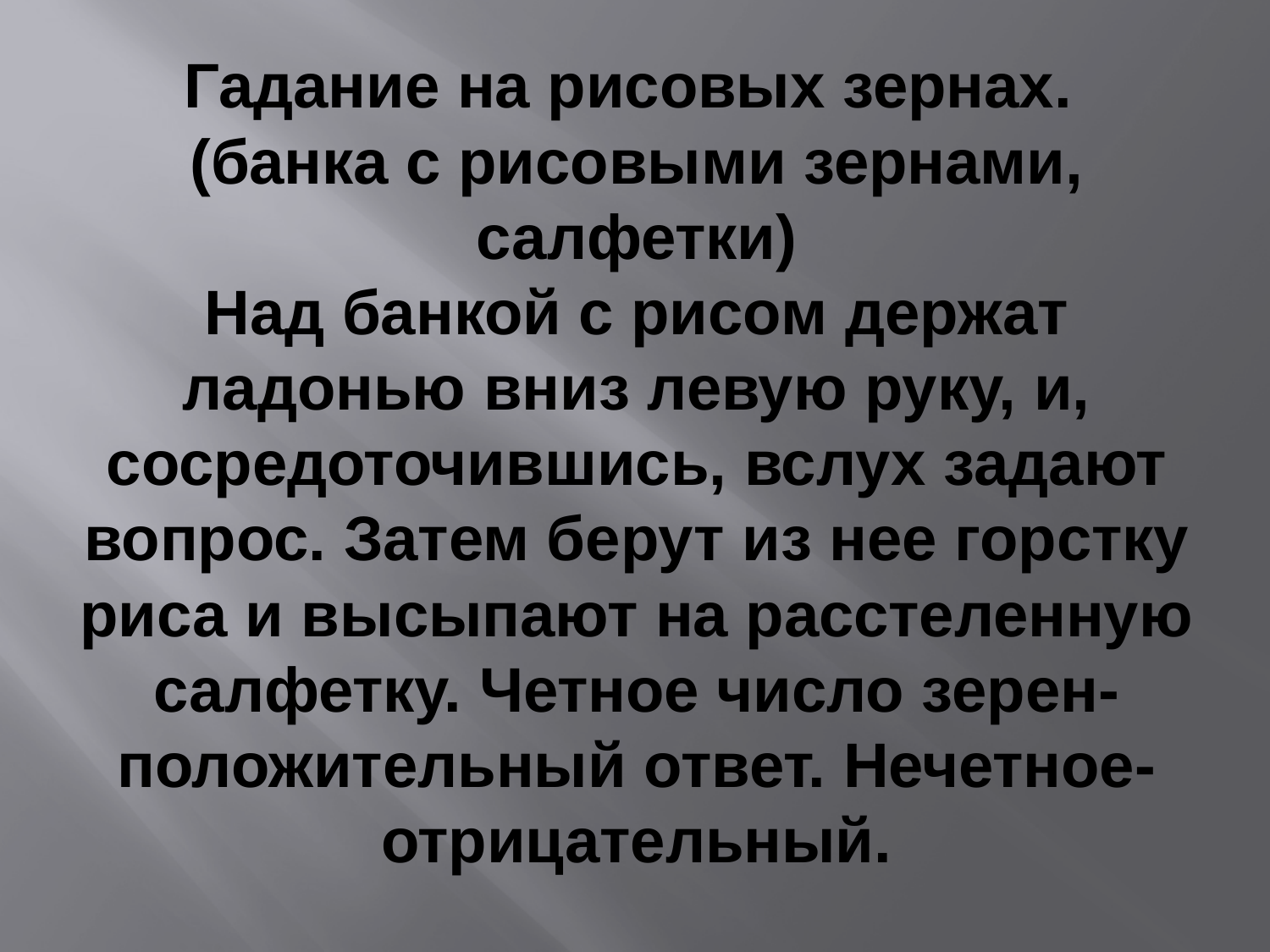

# Гадание на рисовых зернах. (банка с рисовыми зернами, салфетки) Над банкой с рисом держат ладонью вниз левую руку, и, сосредоточившись, вслух задают вопрос. Затем берут из нее горстку риса и высыпают на расстеленную салфетку. Четное число зерен- положительный ответ. Нечетное- отрицательный.